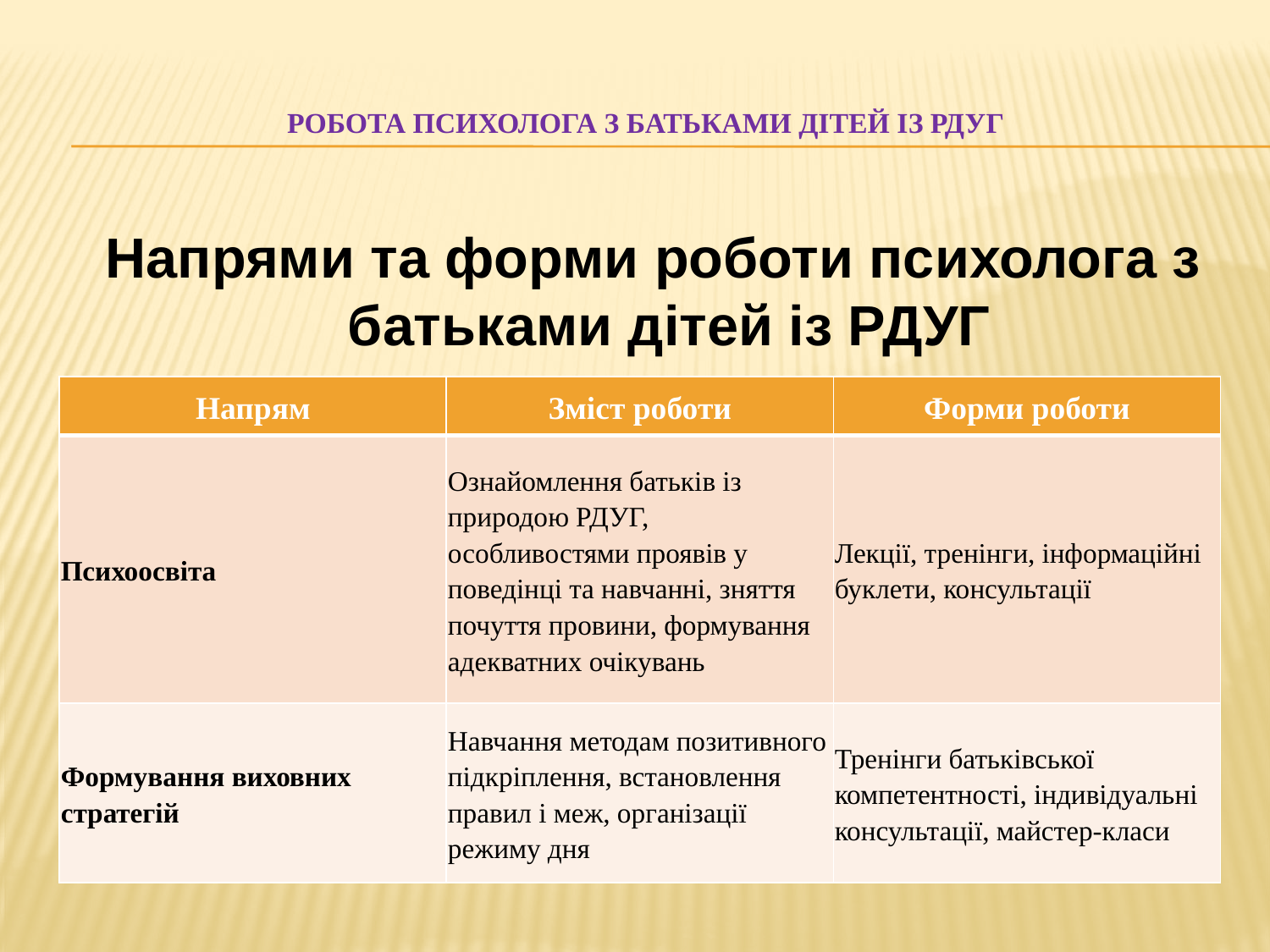

# Робота психолога з батьками дітей із РДУГ
 Напрями та форми роботи психолога з батьками дітей із РДУГ

| Напрям | Зміст роботи | Форми роботи |
| --- | --- | --- |
| Психоосвіта | Ознайомлення батьків із природою РДУГ, особливостями проявів у поведінці та навчанні, зняття почуття провини, формування адекватних очікувань | Лекції, тренінги, інформаційні буклети, консультації |
| Формування виховних стратегій | Навчання методам позитивного підкріплення, встановлення правил і меж, організації режиму дня | Тренінги батьківської компетентності, індивідуальні консультації, майстер-класи |